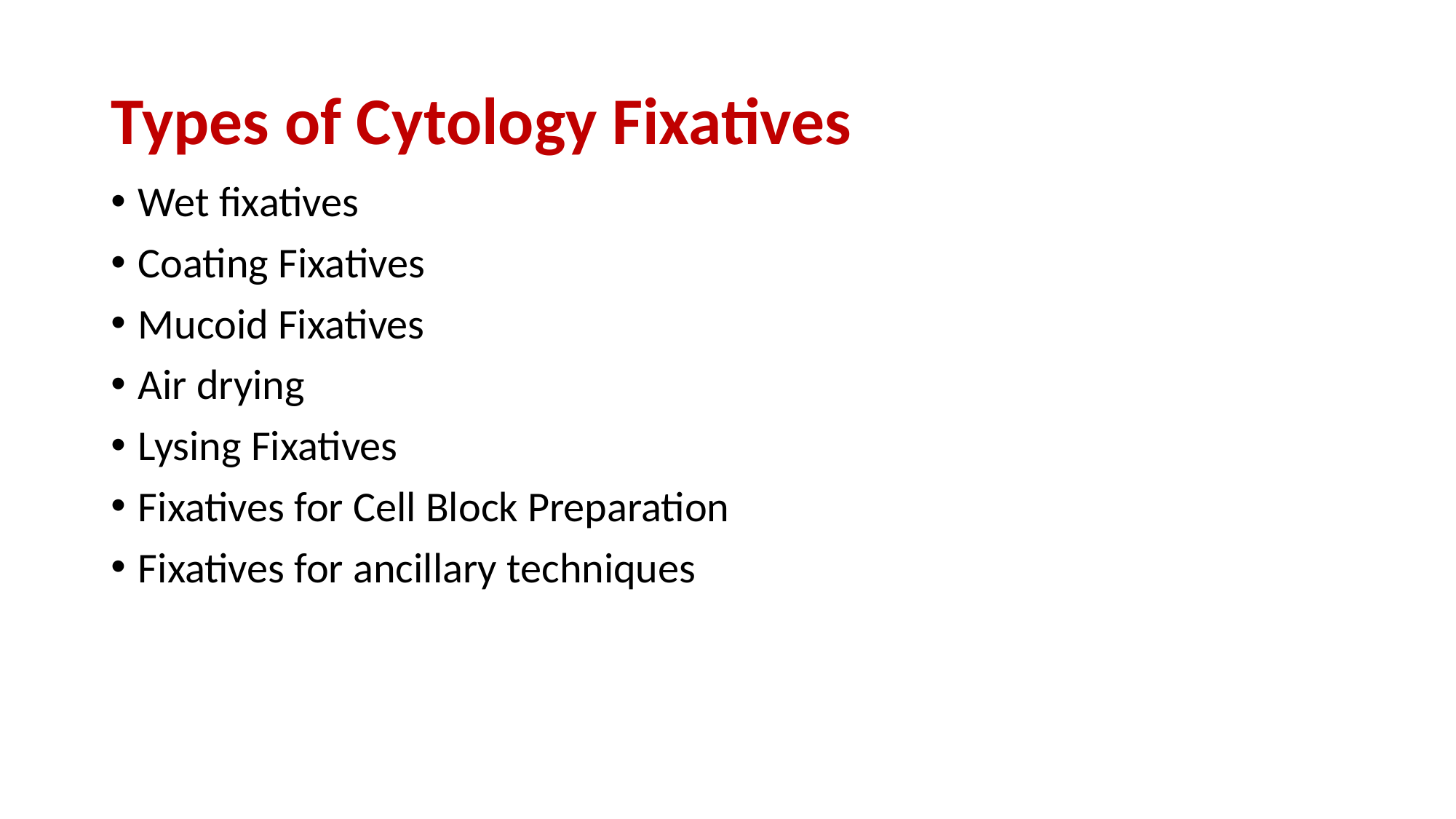

# Types of Cytology Fixatives
Wet fixatives
Coating Fixatives
Mucoid Fixatives
Air drying
Lysing Fixatives
Fixatives for Cell Block Preparation
Fixatives for ancillary techniques